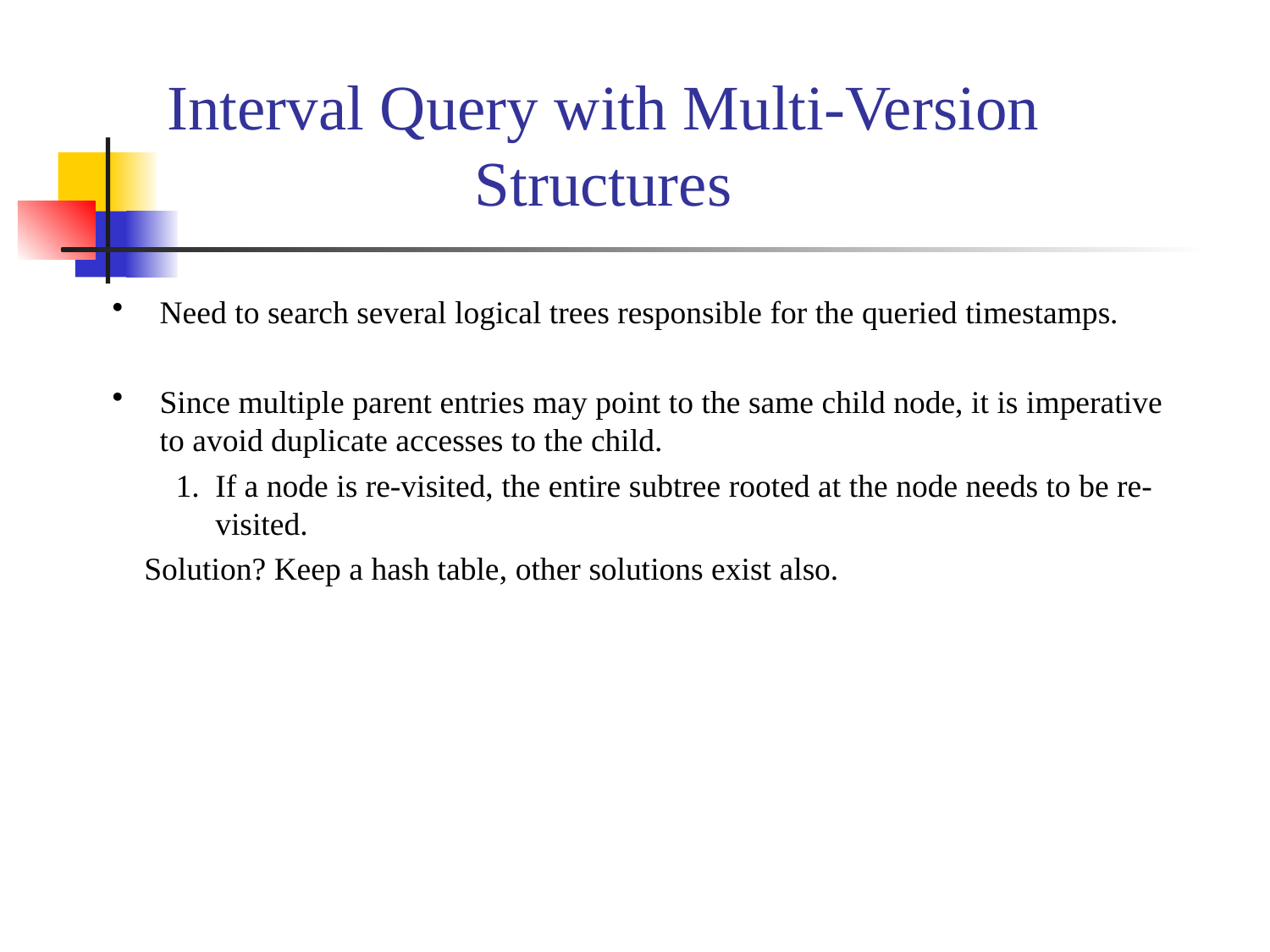

Interval Query with Multi-Version Structures
Need to search several logical trees responsible for the queried timestamps.

Since multiple parent entries may point to the same child node, it is imperative to avoid duplicate accesses to the child.
If a node is re-visited, the entire subtree rooted at the node needs to be re-visited.
    Solution? Keep a hash table, other solutions exist also.